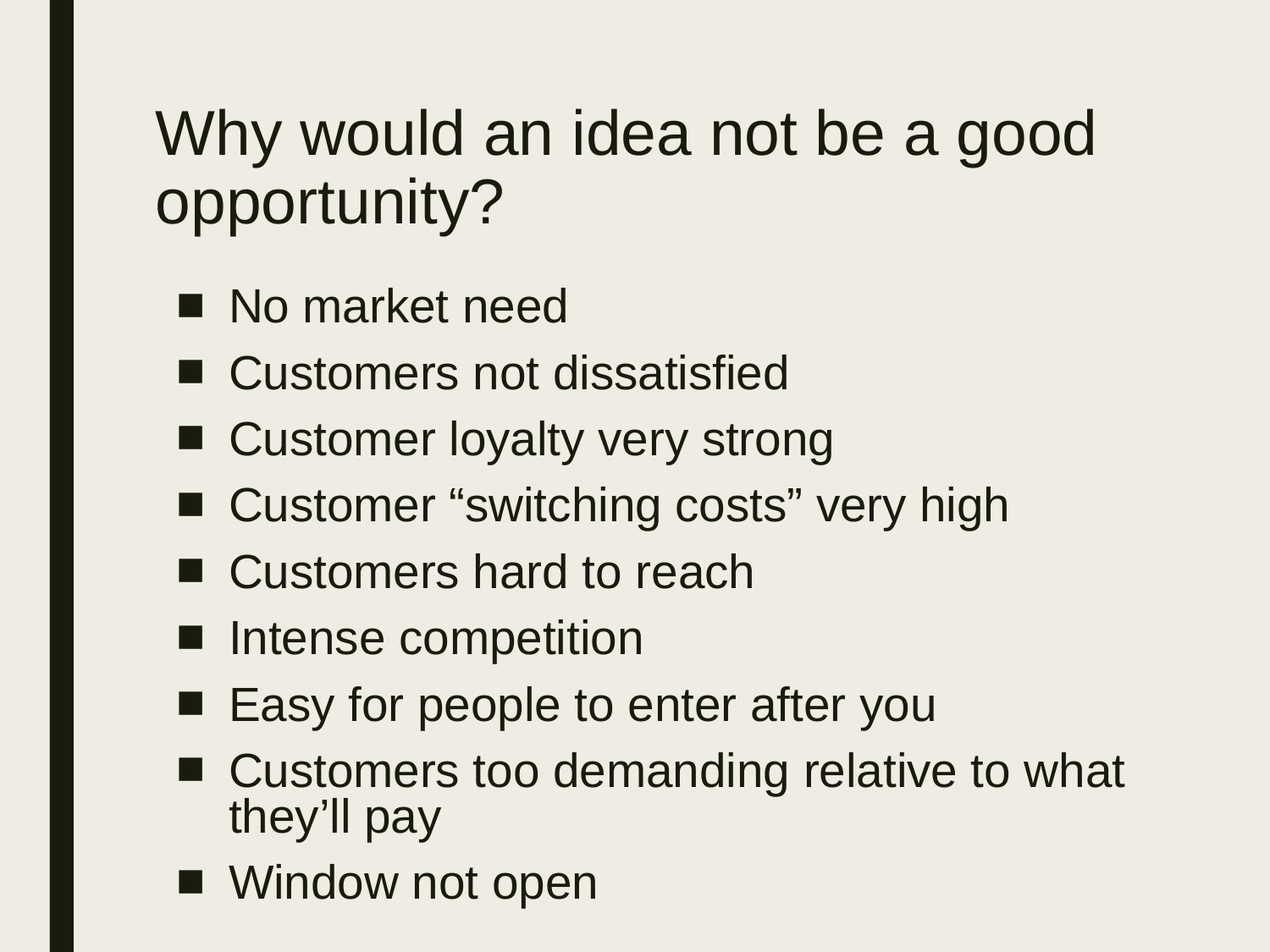

# Why would an idea not be a good opportunity?
No market need
Customers not dissatisfied
Customer loyalty very strong
Customer “switching costs” very high
Customers hard to reach
Intense competition
Easy for people to enter after you
Customers too demanding relative to what they’ll pay
Window not open